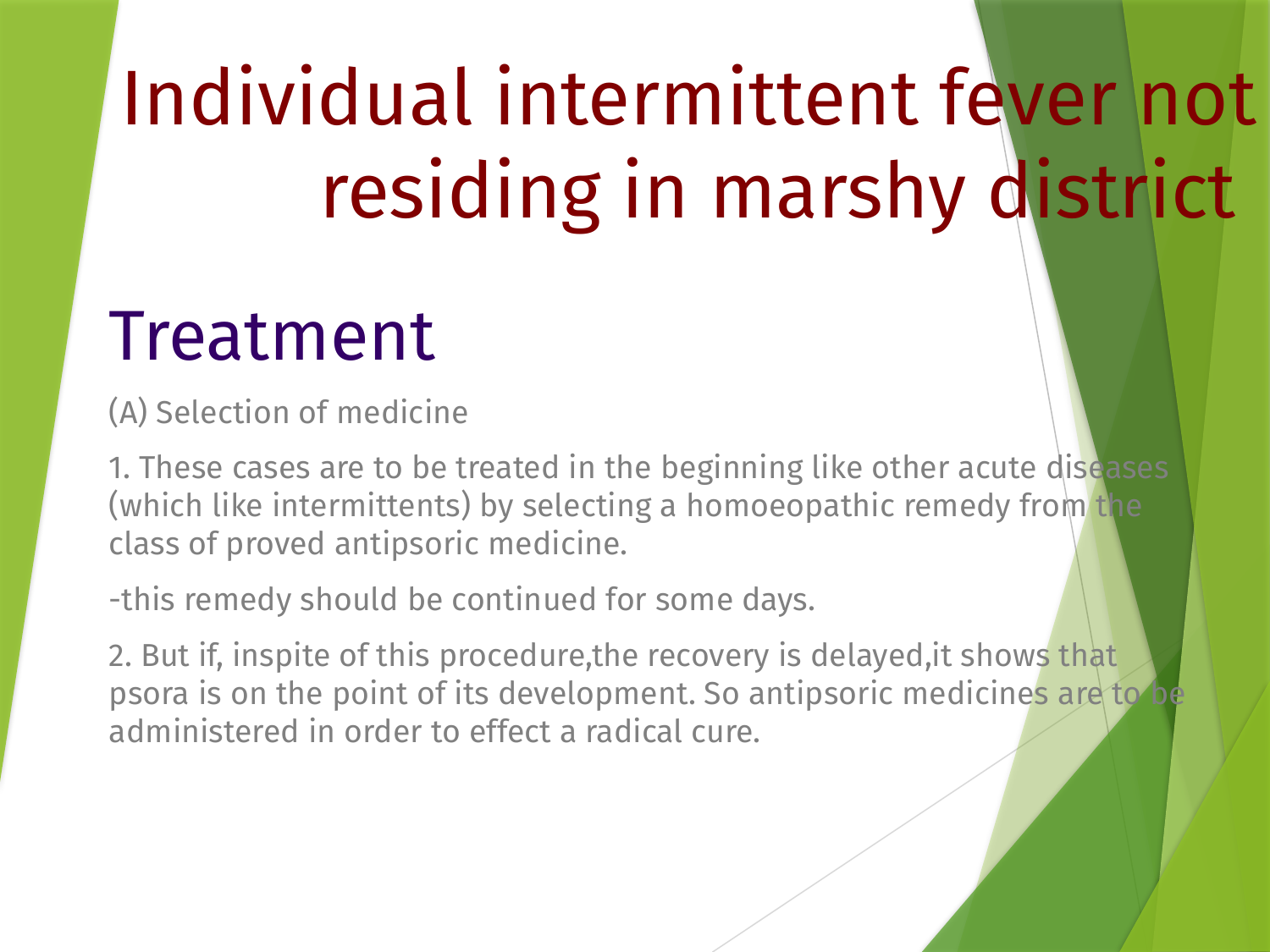

# Individual intermittent fever not residing in marshy district
Treatment
(A) Selection of medicine
1. These cases are to be treated in the beginning like other acute diseases (which like intermittents) by selecting a homoeopathic remedy from the class of proved antipsoric medicine.
-this remedy should be continued for some days.
2. But if, inspite of this procedure,the recovery is delayed,it shows that psora is on the point of its development. So antipsoric medicines are to be administered in order to effect a radical cure.